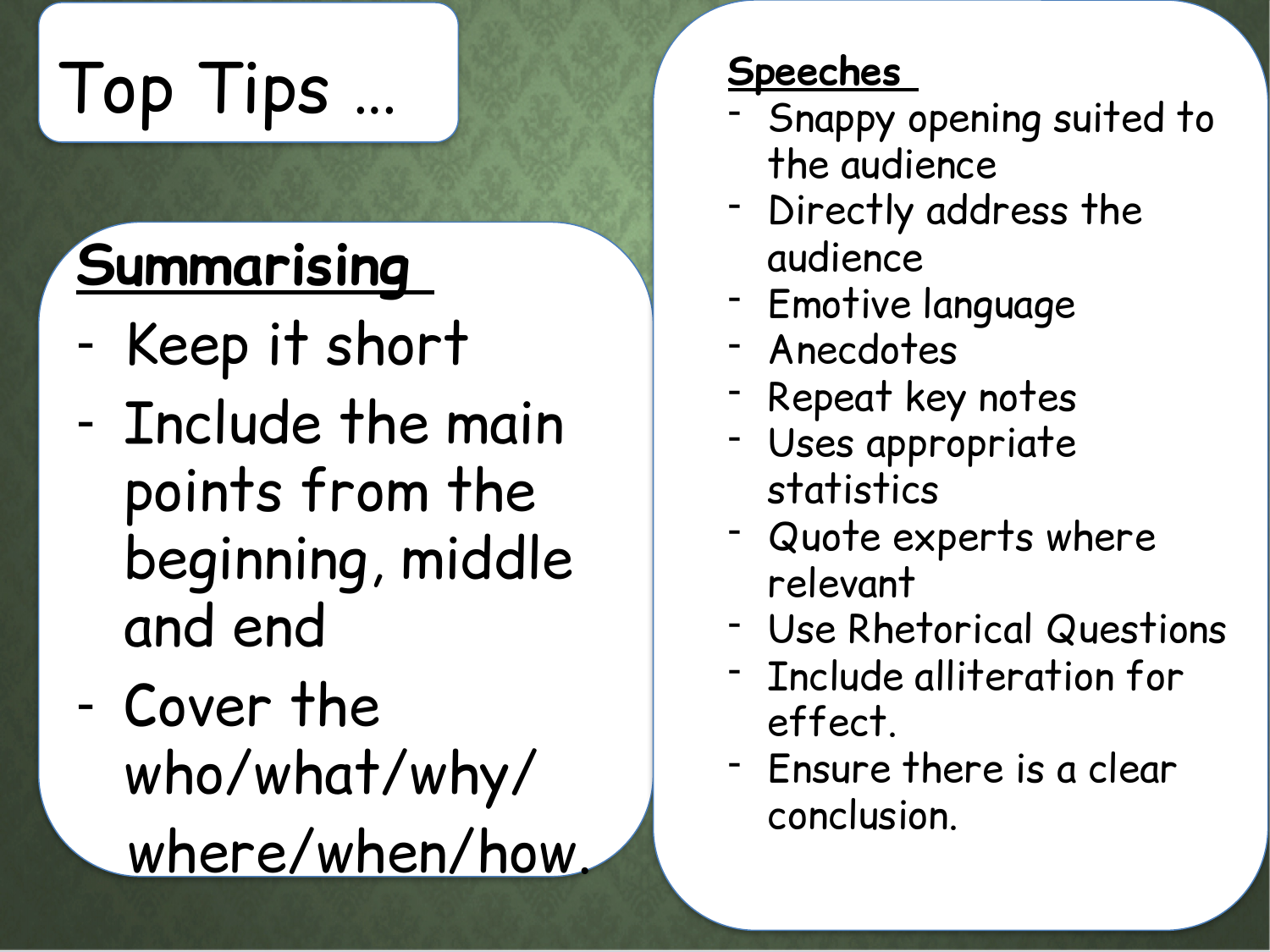

# Top Tips …
Speeches
Snappy opening suited to the audience
Directly address the audience
Emotive language
Anecdotes
Repeat key notes
Uses appropriate statistics
Quote experts where relevant
Use Rhetorical Questions
Include alliteration for effect.
Ensure there is a clear conclusion.

Summarising
Keep it short
Include the main points from the beginning, middle and end
Cover the who/what/why/
   where/when/how.